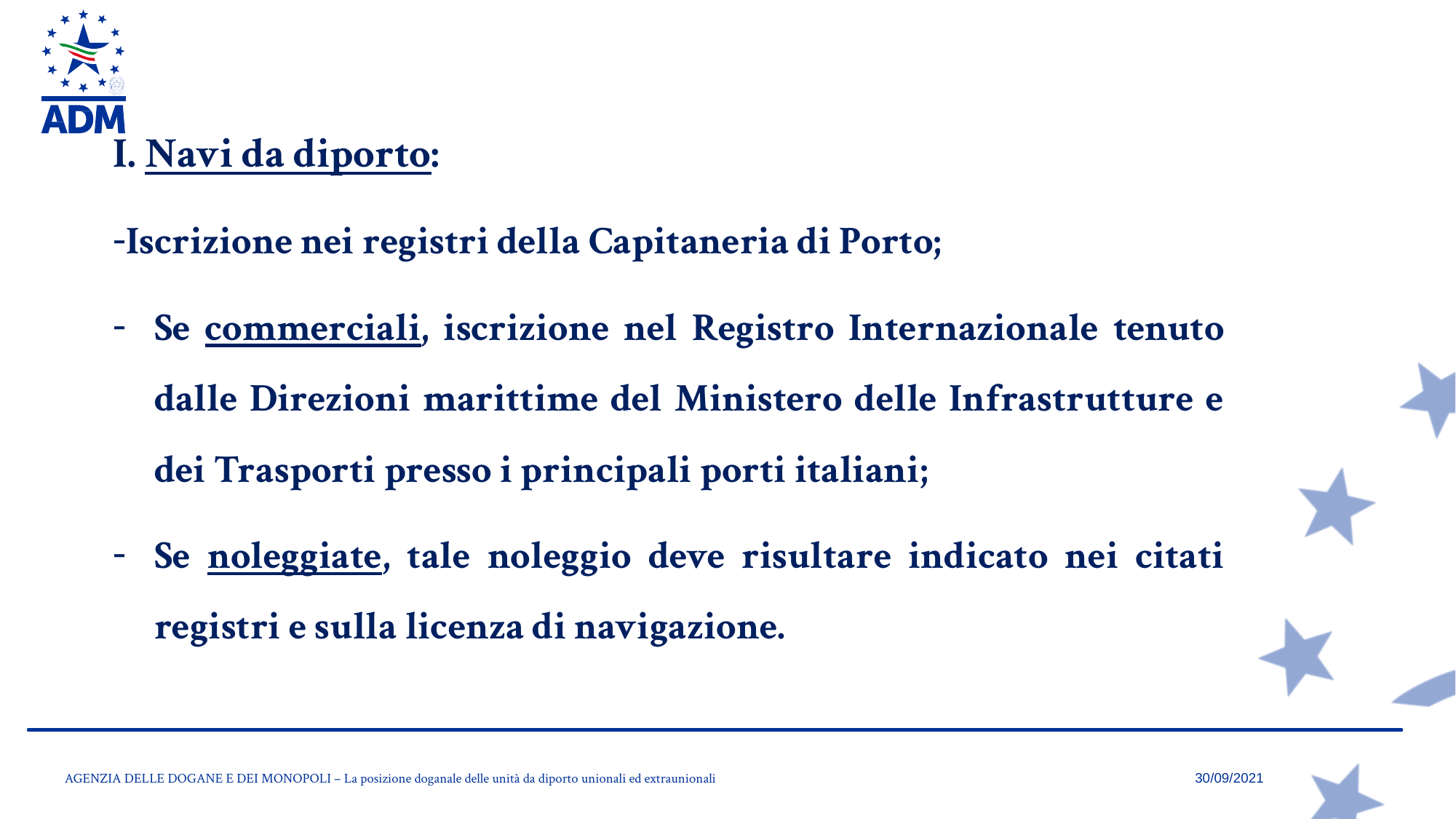

I. Navi da diporto:
Iscrizione nei registri della Capitaneria di Porto;
Se commerciali, iscrizione nel Registro Internazionale tenuto dalle Direzioni marittime del Ministero delle Infrastrutture e dei Trasporti presso i principali porti italiani;
Se noleggiate, tale noleggio deve risultare indicato nei citati registri e sulla licenza di navigazione.
AGENZIA DELLE DOGANE E DEI MONOPOLI – La posizione doganale delle unità da diporto unionali ed extraunionali
30/09/2021